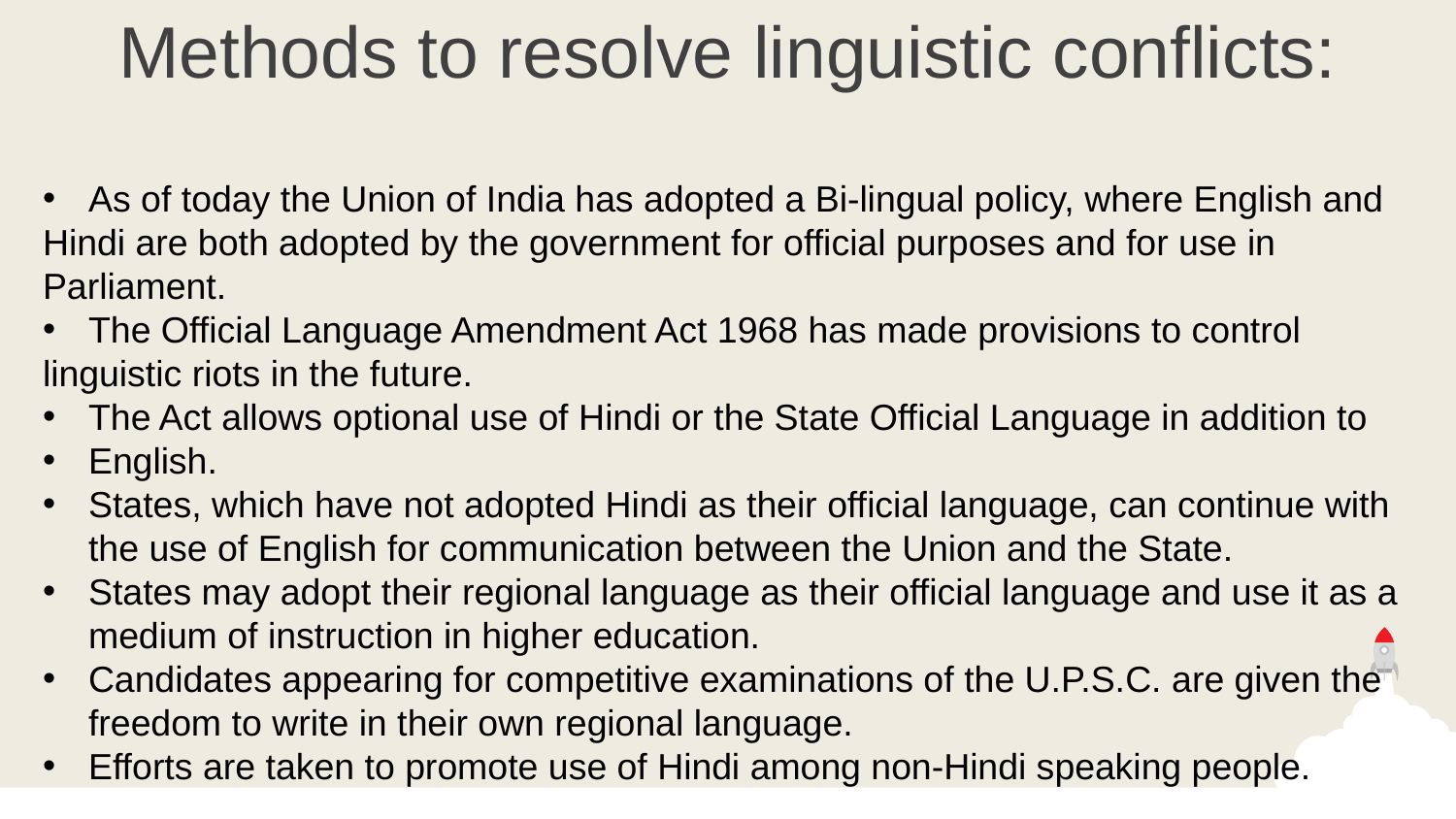

Methods to resolve linguistic conflicts:

As of today the Union of India has adopted a Bi-lingual policy, where English and
Hindi are both adopted by the government for official purposes and for use in
Parliament.
The Official Language Amendment Act 1968 has made provisions to control
linguistic riots in the future.
The Act allows optional use of Hindi or the State Official Language in addition to
English.
States, which have not adopted Hindi as their official language, can continue with   the use of English for communication between the Union and the State.
States may adopt their regional language as their official language and use it as a medium of instruction in higher education.
Candidates appearing for competitive examinations of the U.P.S.C. are given the   freedom to write in their own regional language.
Efforts are taken to promote use of Hindi among non-Hindi speaking people.